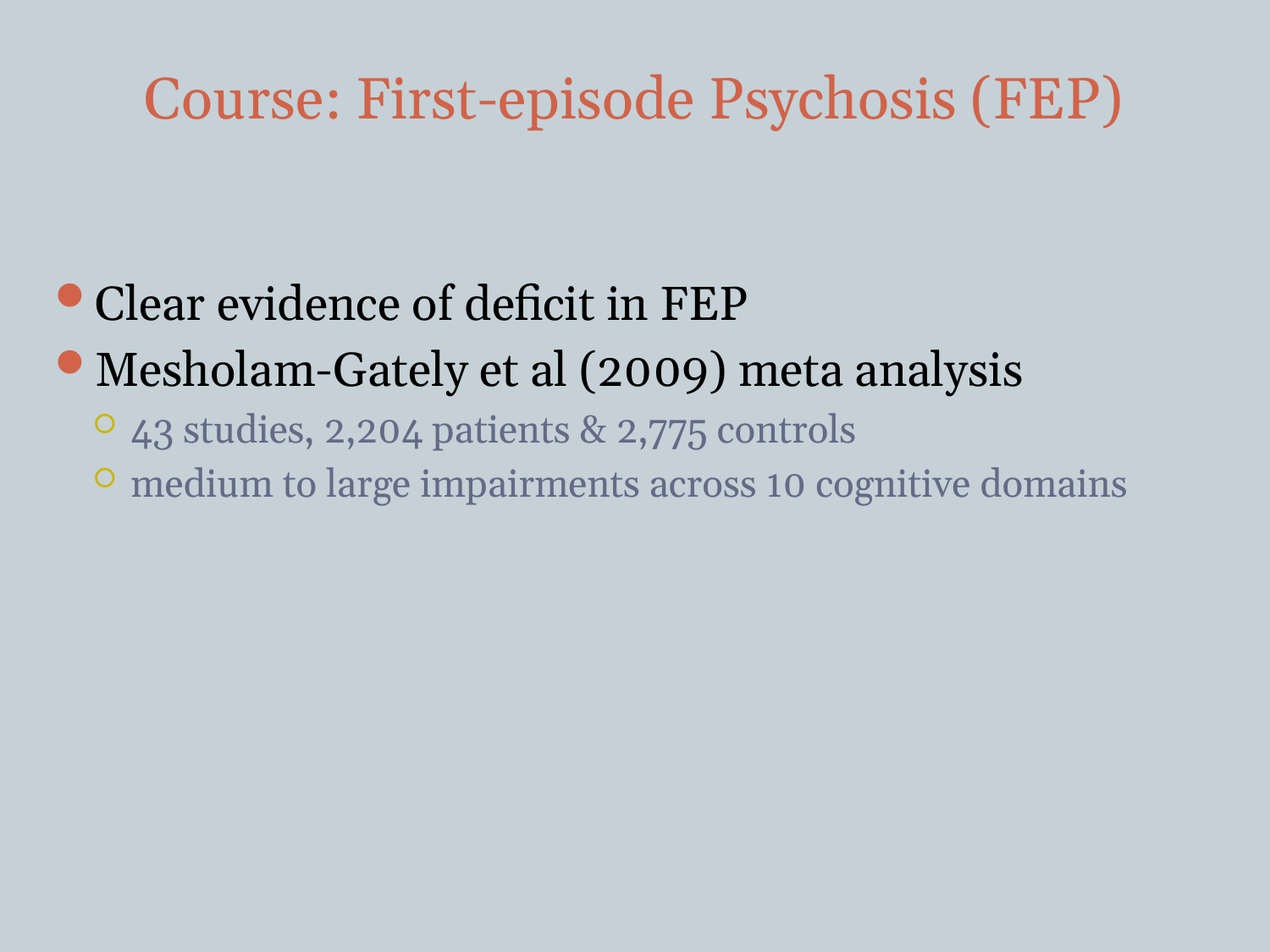

# Course: First-episode Psychosis (FEP)
Clear evidence of deficit in FEP
Mesholam-Gately et al (2009) meta analysis
43 studies, 2,204 patients & 2,775 controls
medium to large impairments across 10 cognitive domains